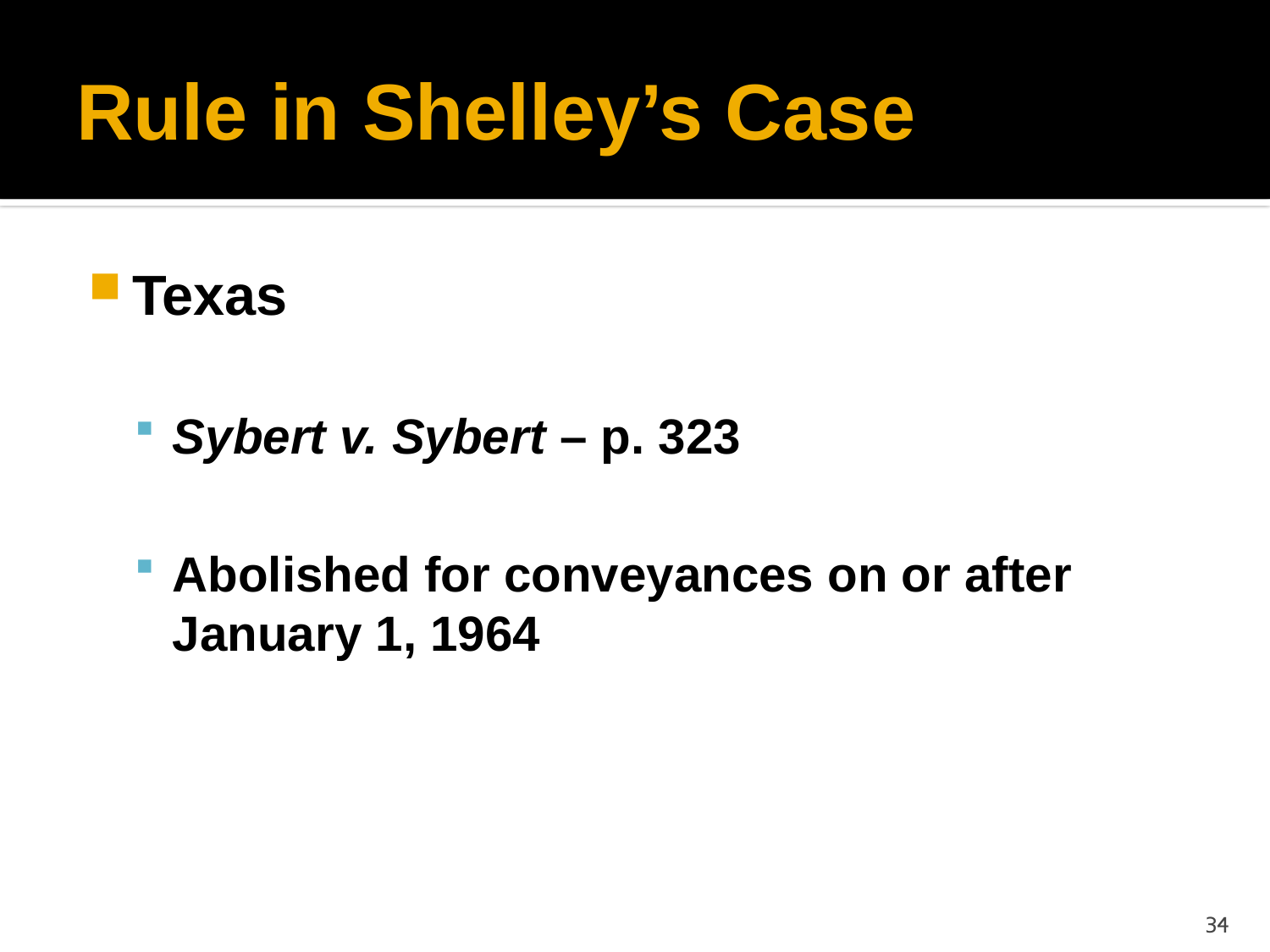

# Rule in Shelley’s Case
Texas

Sybert v. Sybert – p. 323

Abolished for conveyances on or after
January 1, 1964

34